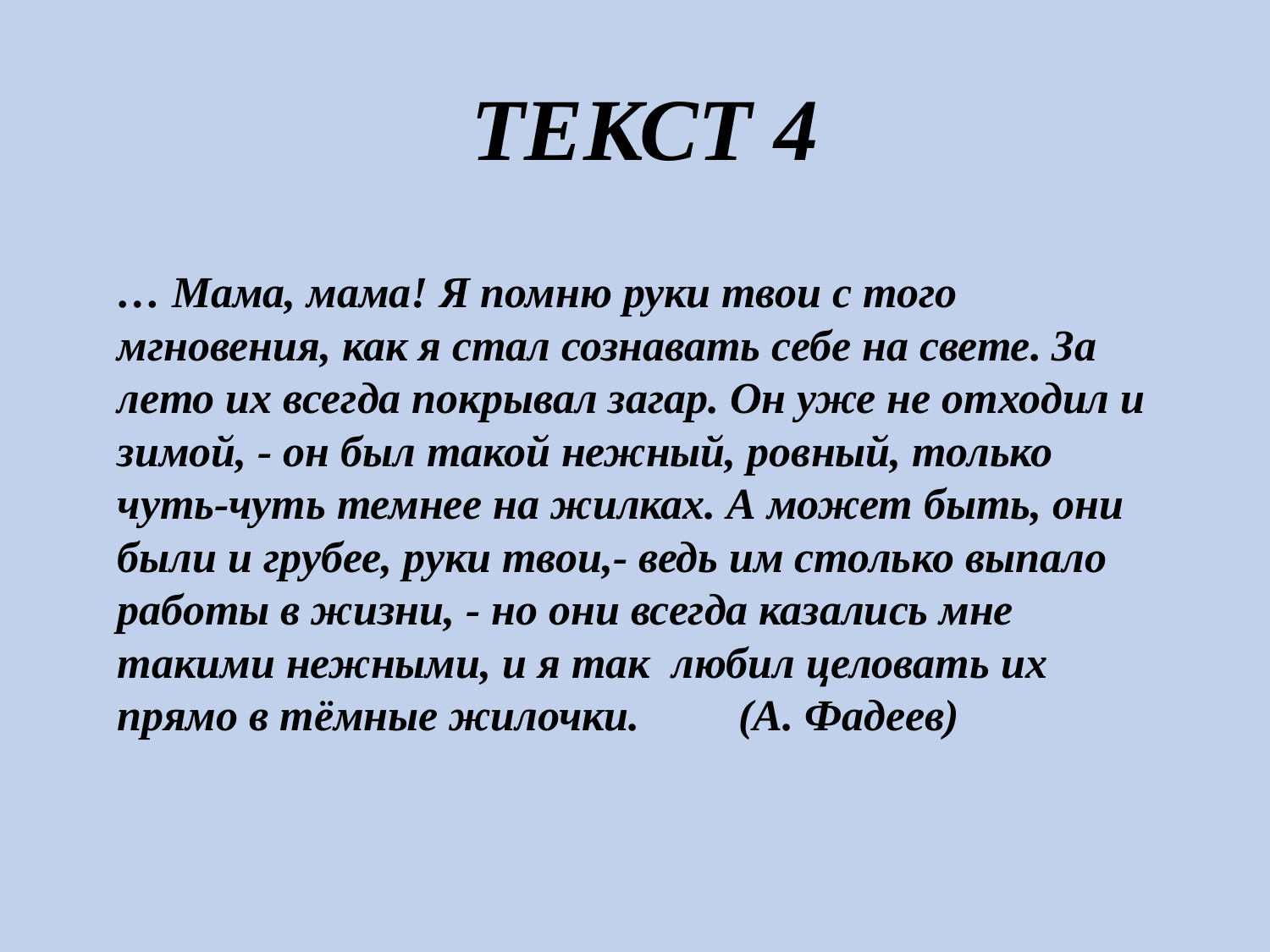

# Текст 4
… Мама, мама! Я помню руки твои с того мгновения, как я стал сознавать себе на свете. За лето их всегда покрывал загар. Он уже не отходил и зимой, - он был такой нежный, ровный, только чуть-чуть темнее на жилках. А может быть, они были и грубее, руки твои,- ведь им столько выпало работы в жизни, - но они всегда казались мне такими нежными, и я так  любил целовать их прямо в тёмные жилочки.         (А. Фадеев)